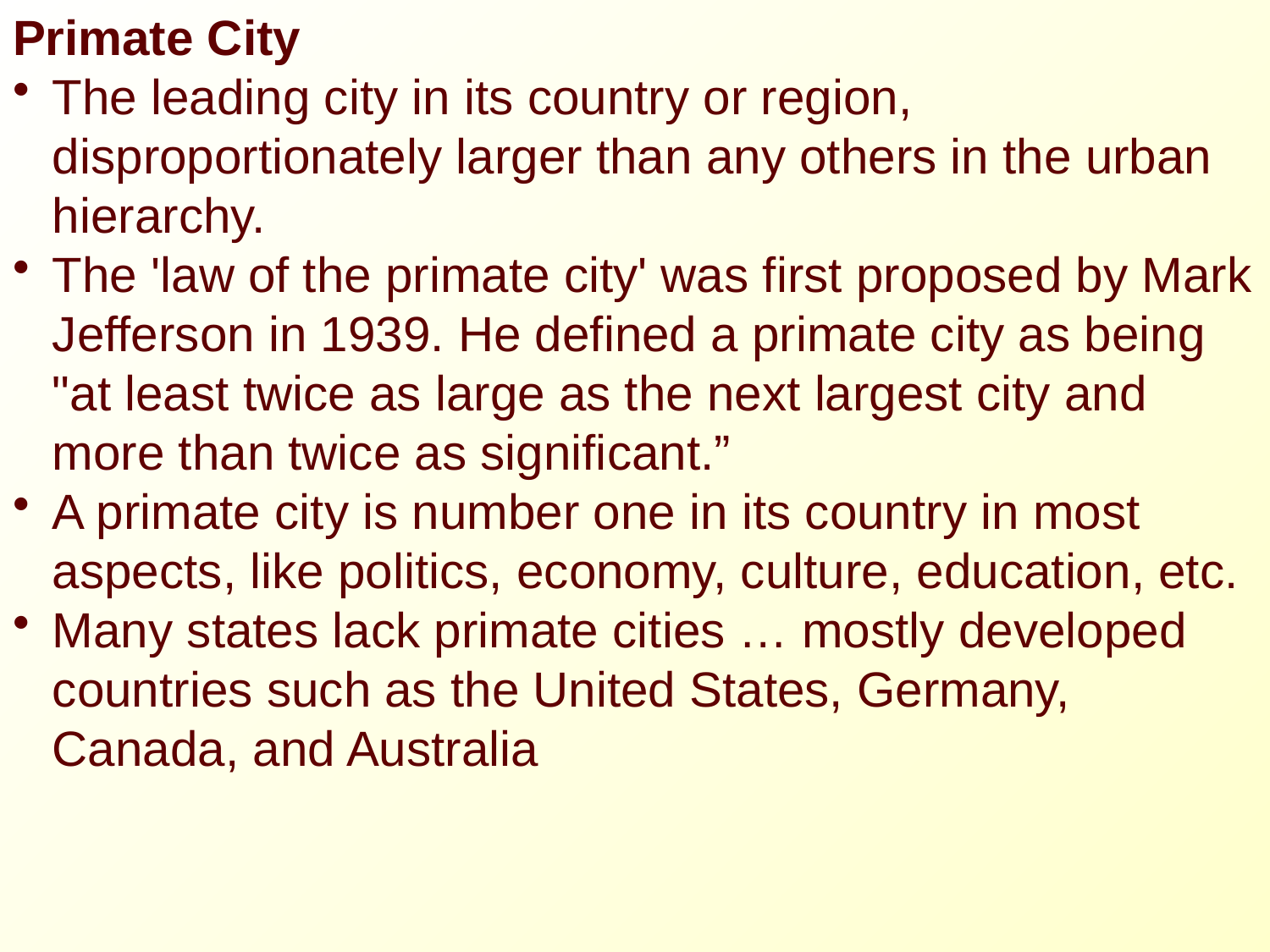

Primate City
The leading city in its country or region, disproportionately larger than any others in the urban hierarchy.
The 'law of the primate city' was first proposed by Mark Jefferson in 1939. He defined a primate city as being "at least twice as large as the next largest city and more than twice as significant.”
A primate city is number one in its country in most aspects, like politics, economy, culture, education, etc.
Many states lack primate cities … mostly developed countries such as the United States, Germany, Canada, and Australia